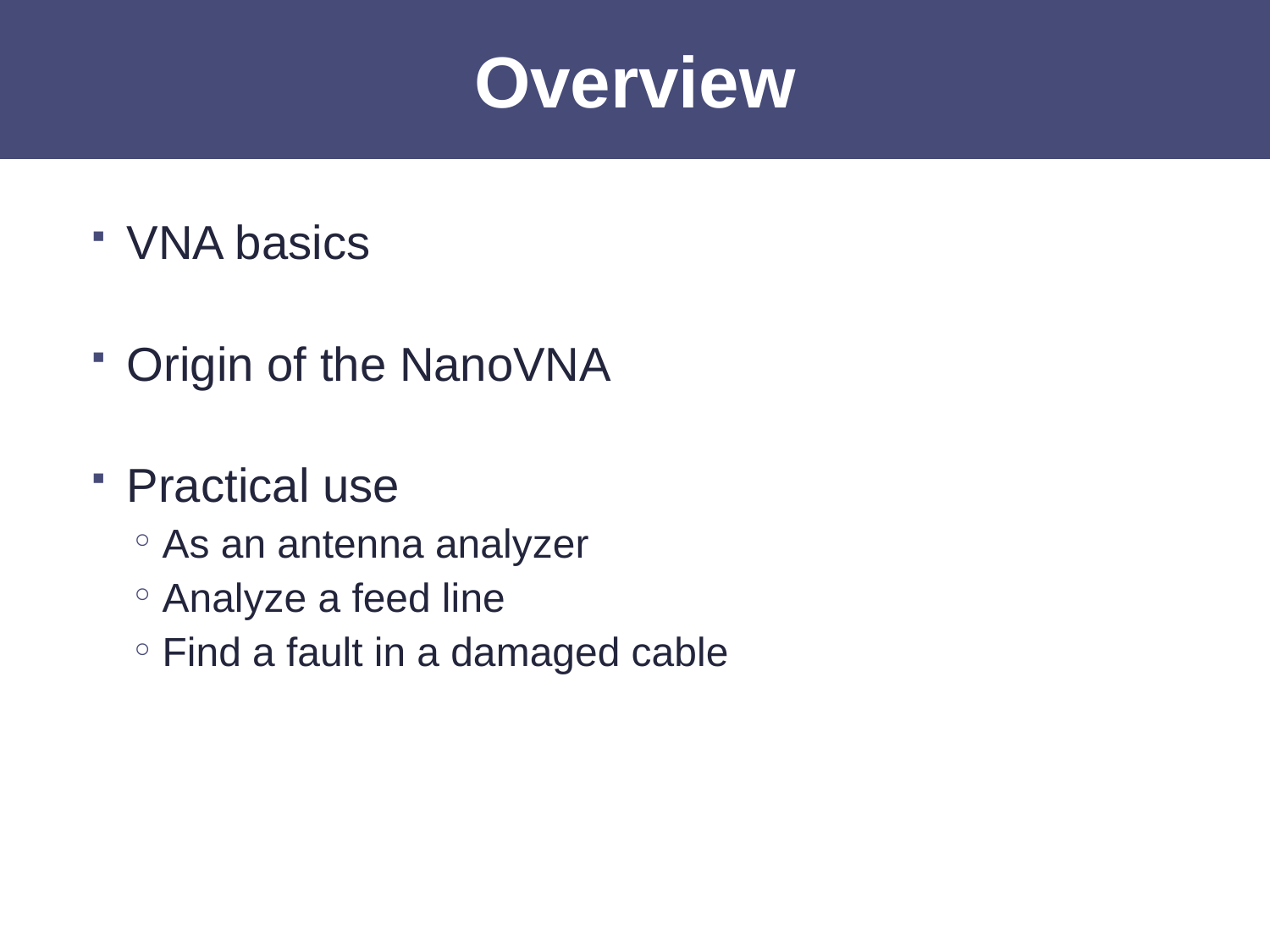

# Overview
VNA basics
Origin of the NanoVNA
Practical use
As an antenna analyzer
Analyze a feed line
Find a fault in a damaged cable